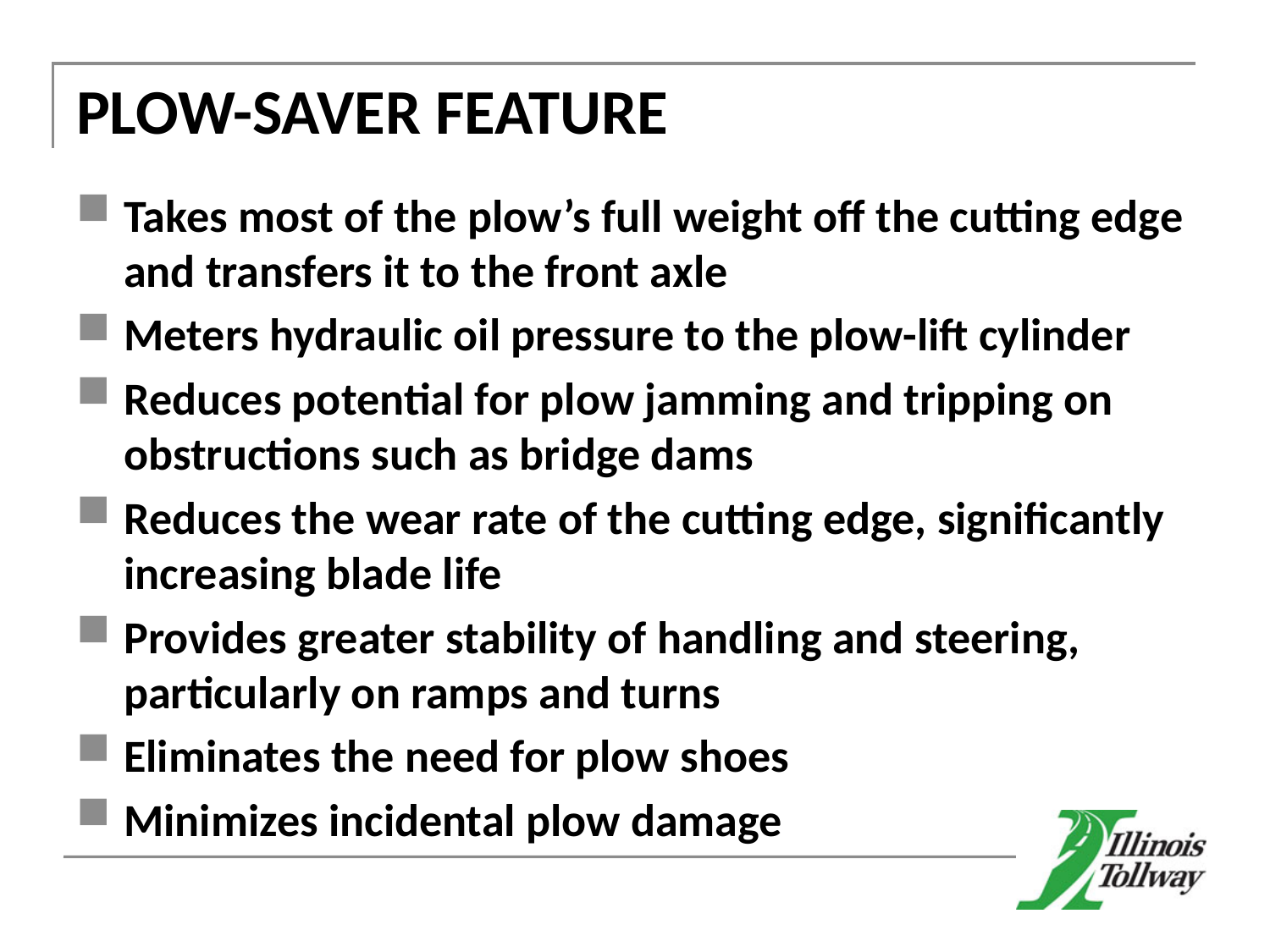

# PLOW-SAVER FEATURE
Takes most of the plow’s full weight off the cutting edge and transfers it to the front axle
Meters hydraulic oil pressure to the plow-lift cylinder
Reduces potential for plow jamming and tripping on obstructions such as bridge dams
Reduces the wear rate of the cutting edge, significantly increasing blade life
Provides greater stability of handling and steering, particularly on ramps and turns
Eliminates the need for plow shoes
Minimizes incidental plow damage